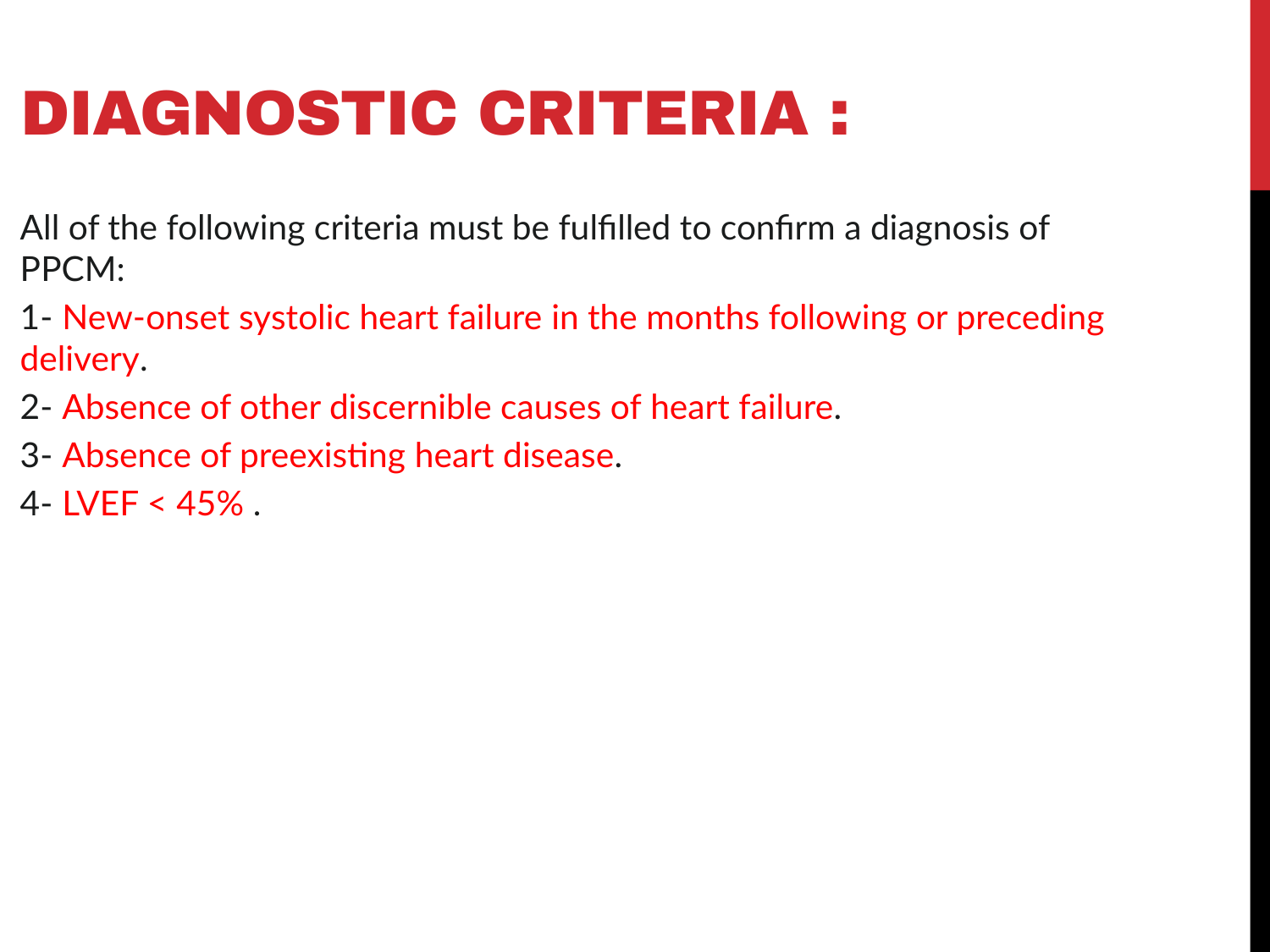

# Diagnostic criteria :
All of the following criteria must be fulfilled to confirm a diagnosis of PPCM:
1- New-onset systolic heart failure in the months following or preceding delivery.
2- Absence of other discernible causes of heart failure.
3- Absence of preexisting heart disease.
4- LVEF < 45% .